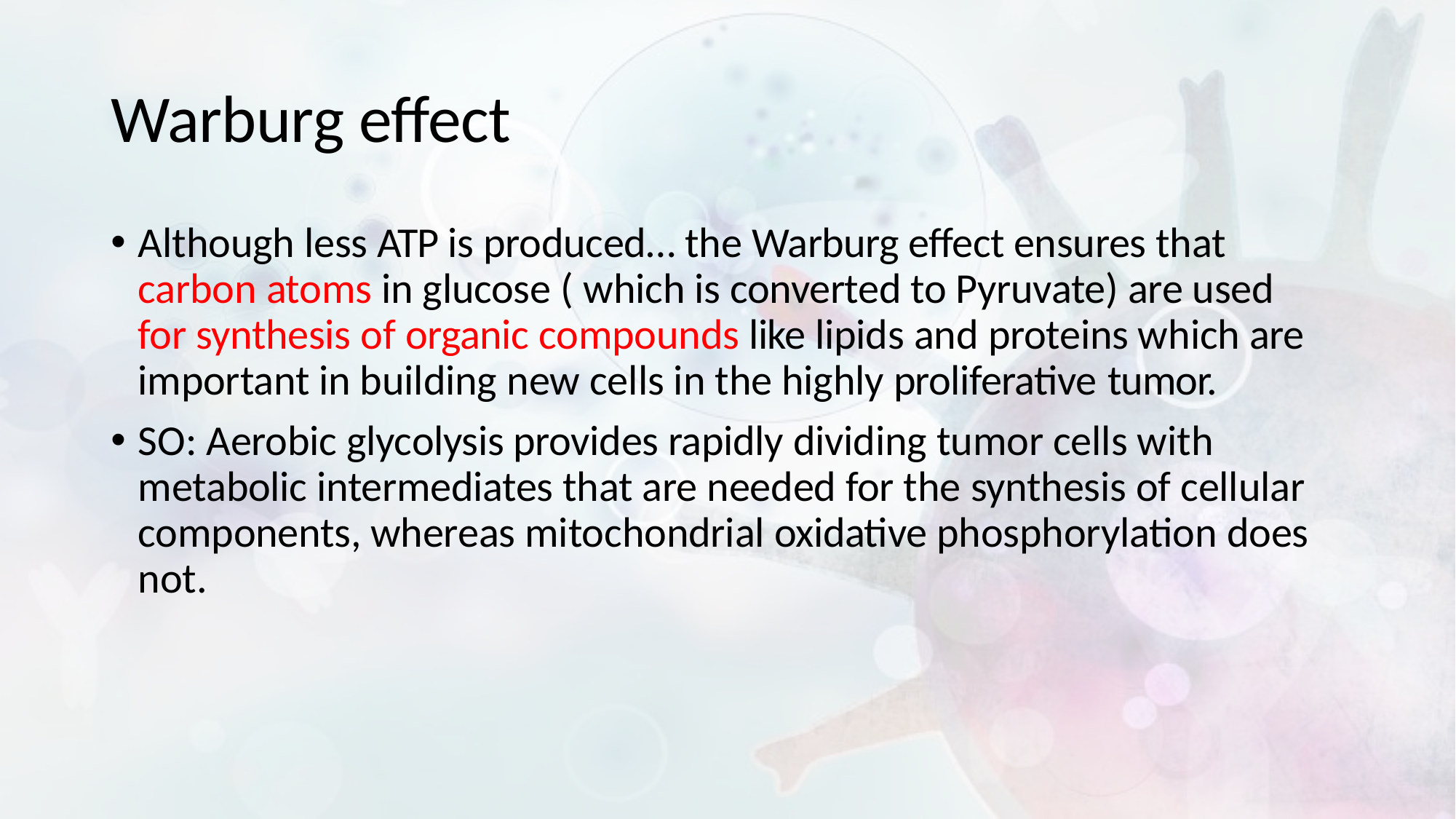

# Warburg effect
Although less ATP is produced… the Warburg effect ensures that  carbon atoms in glucose ( which is converted to Pyruvate) are used  for synthesis of organic compounds like lipids and proteins which are  important in building new cells in the highly proliferative tumor.
SO: Aerobic glycolysis provides rapidly dividing tumor cells with  metabolic intermediates that are needed for the synthesis of cellular  components, whereas mitochondrial oxidative phosphorylation does  not.